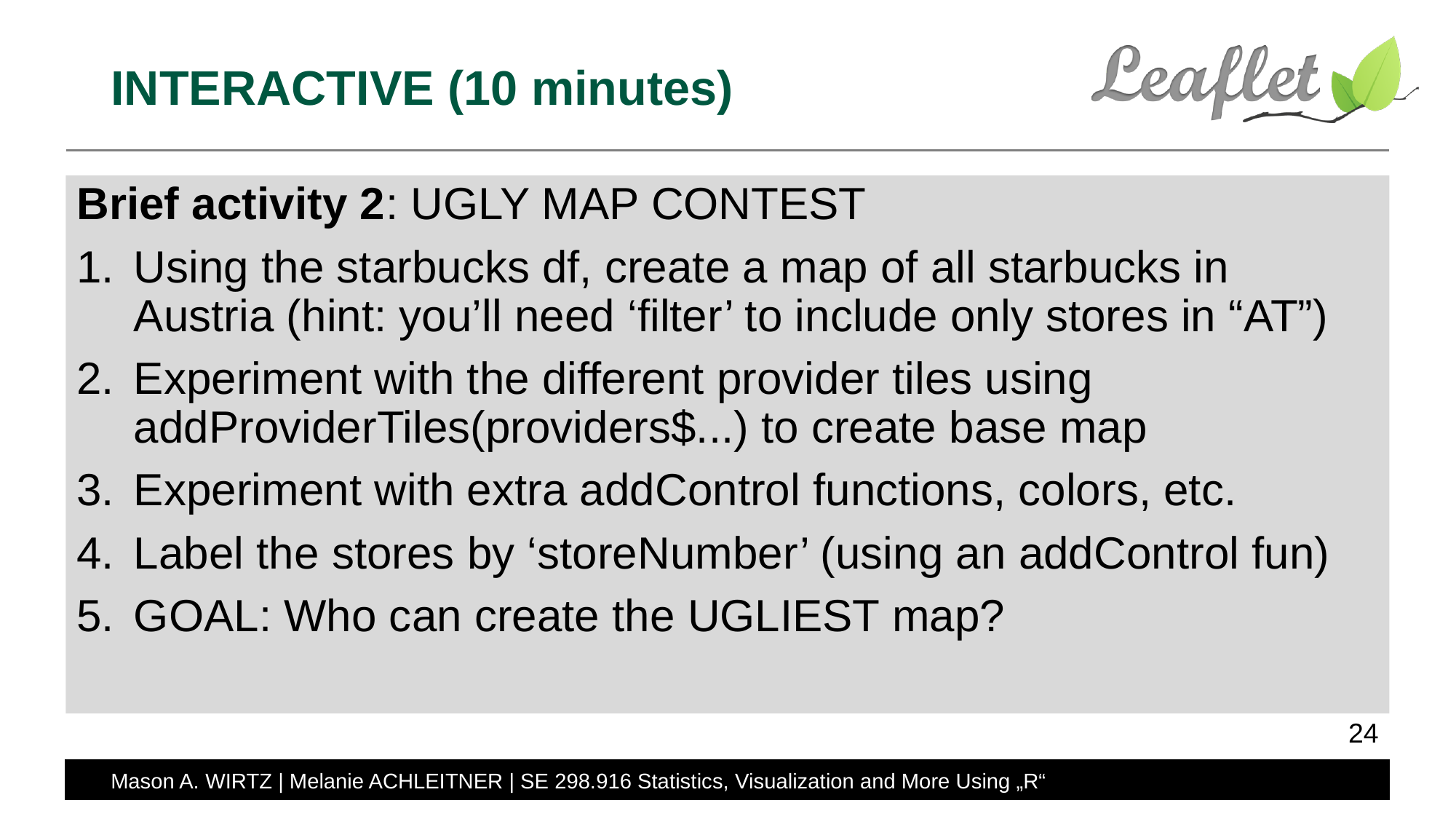

# INTERACTIVE (10 minutes)
Brief activity 2: UGLY MAP CONTEST
Using the starbucks df, create a map of all starbucks in Austria (hint: you’ll need ‘filter’ to include only stores in “AT”)
Experiment with the different provider tiles using addProviderTiles(providers$...) to create base map
Experiment with extra addControl functions, colors, etc.
Label the stores by ‘storeNumber’ (using an addControl fun)
GOAL: Who can create the UGLIEST map?
24
Mason A. WIRTZ | Melanie ACHLEITNER | SE 298.916 Statistics, Visualization and More Using „R“